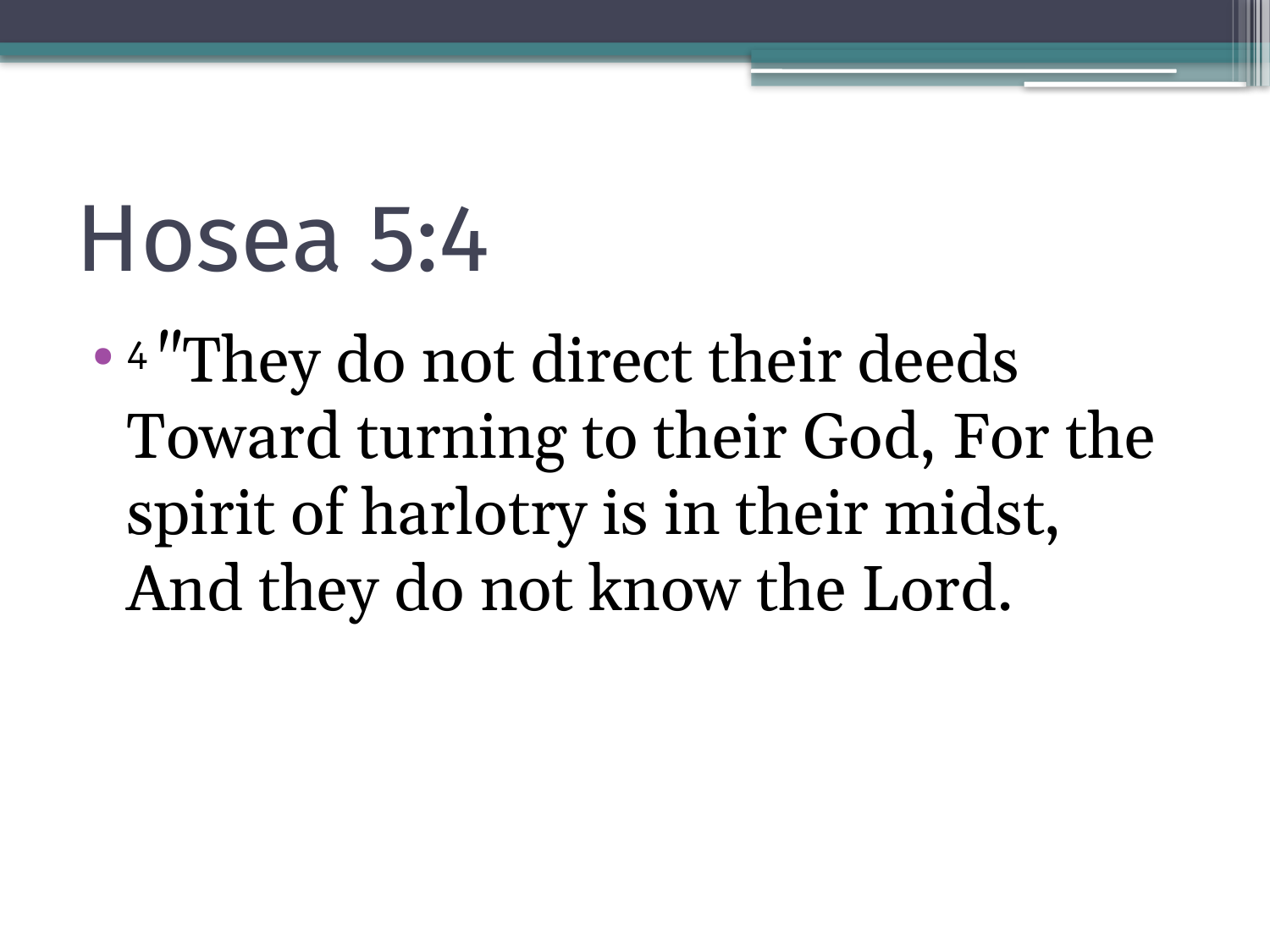

# Hosea 5:4
4 "They do not direct their deeds Toward turning to their God, For the spirit of harlotry is in their midst, And they do not know the Lord.